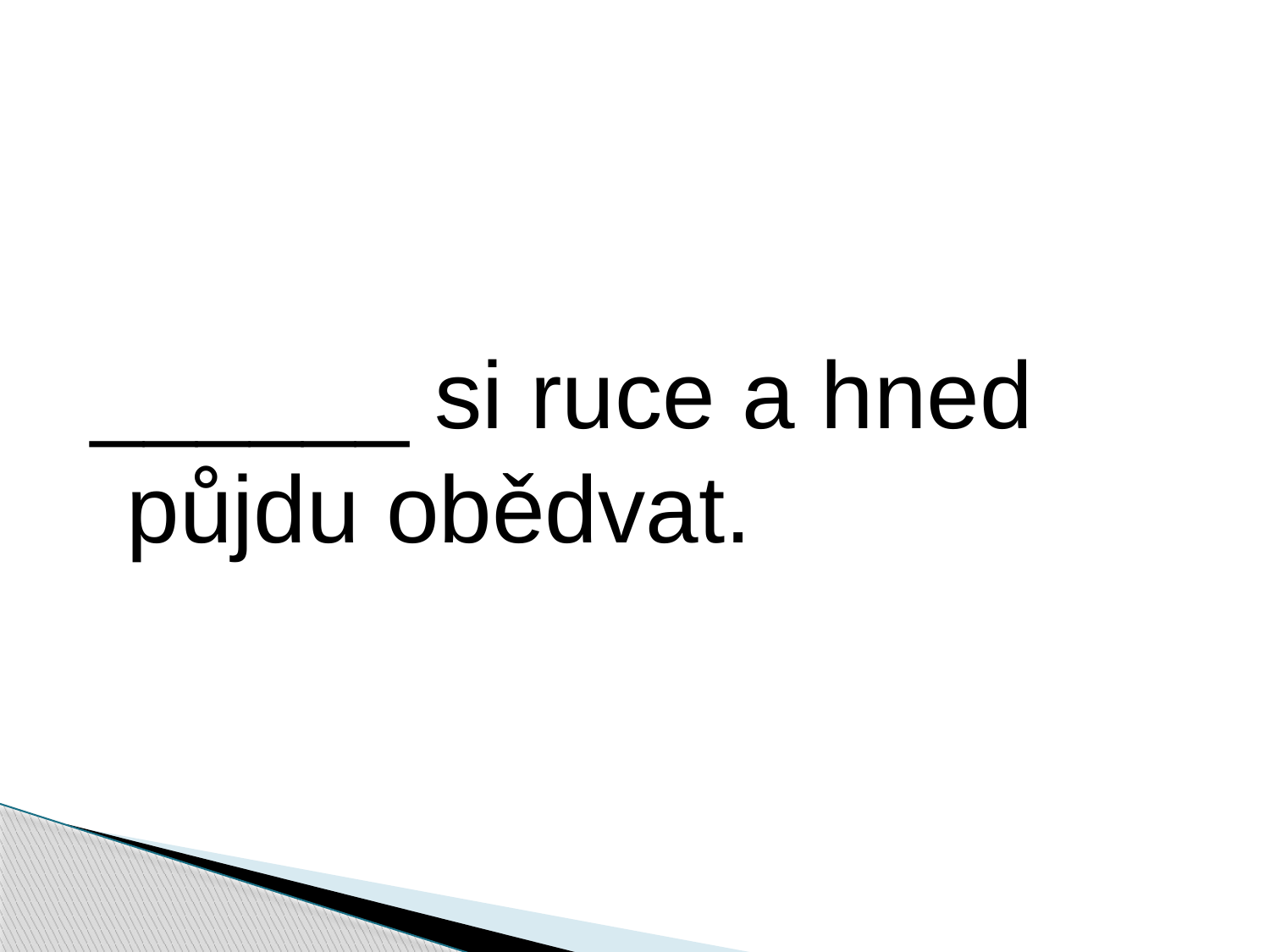

#

______ si ruce a hned půjdu obědvat.